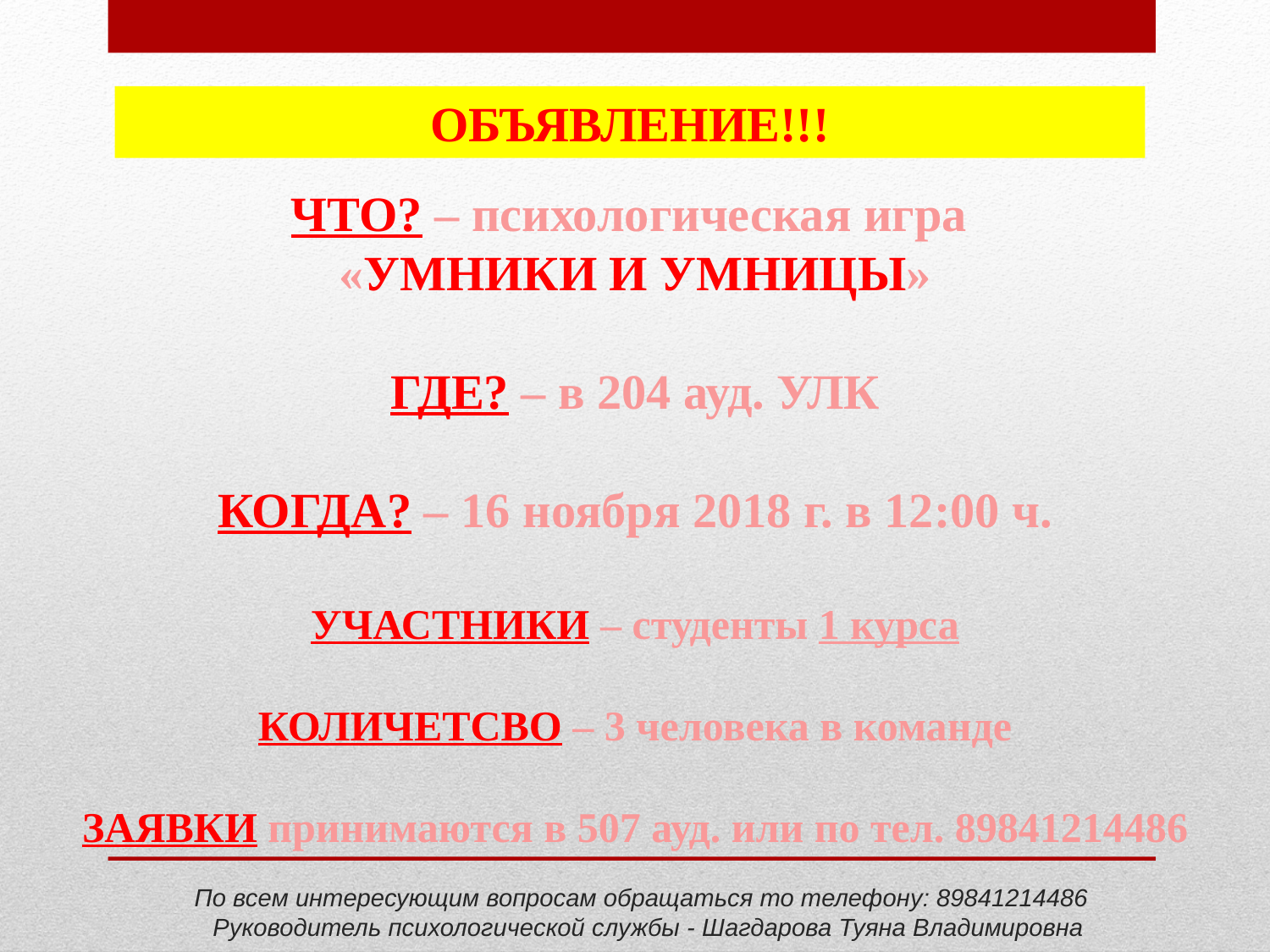

ОБЪЯВЛЕНИЕ!!!
ЧТО? – психологическая игра
«УМНИКИ И УМНИЦЫ»

ГДЕ? – в 204 ауд. УЛК

КОГДА? – 16 ноября 2018 г. в 12:00 ч.

УЧАСТНИКИ – студенты 1 курса

КОЛИЧЕТСВО – 3 человека в команде

ЗАЯВКИ принимаются в 507 ауд. или по тел. 89841214486
По всем интересующим вопросам обращаться то телефону: 89841214486
 Руководитель психологической службы - Шагдарова Туяна Владимировна